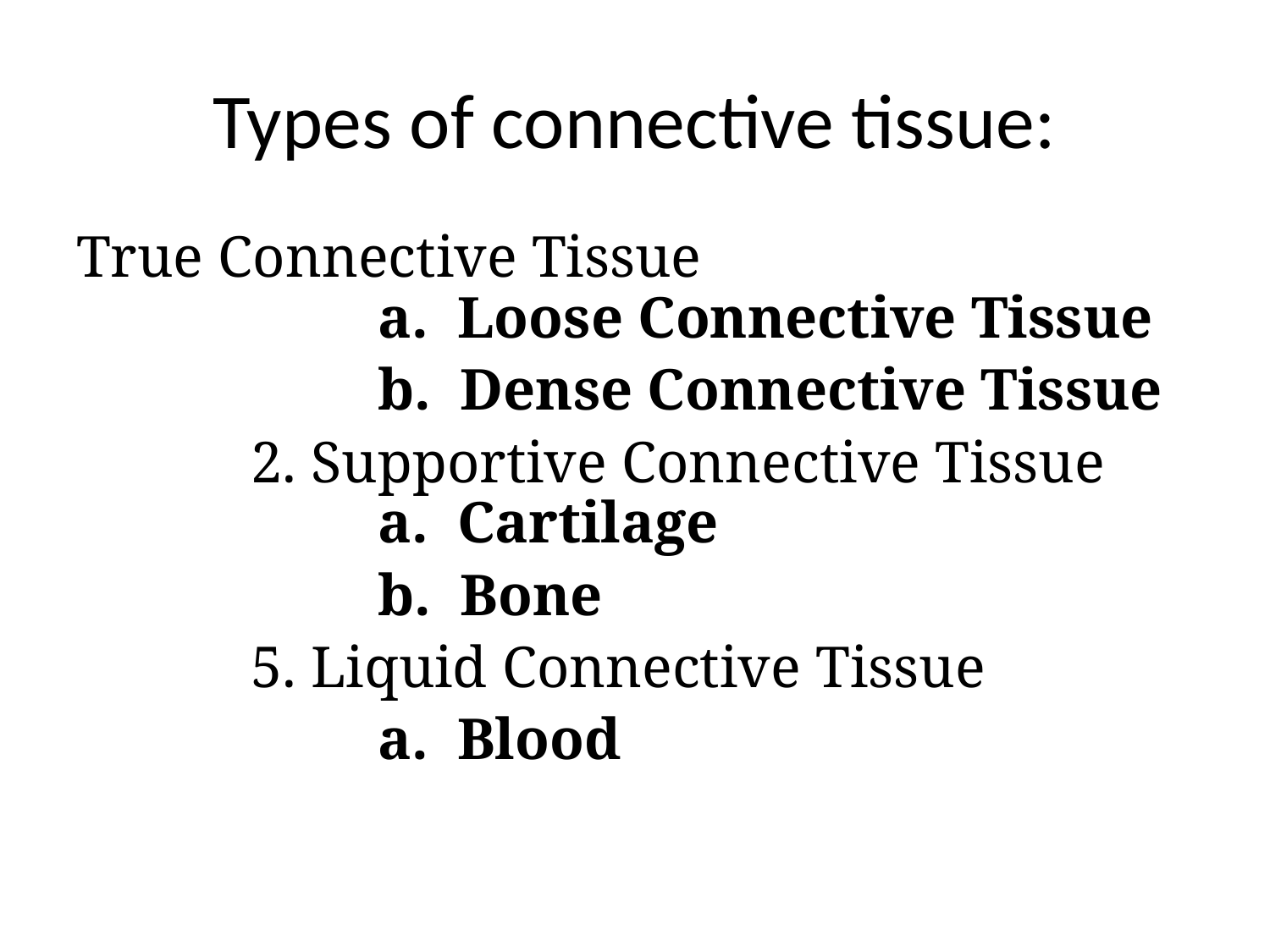

# Types of connective tissue:
True Connective Tissue
		a.  Loose Connective Tissue
			b.  Dense Connective Tissue
		2. Supportive Connective Tissue
		a.  Cartilage
			b.  Bone
		5. Liquid Connective Tissue
			a.  Blood